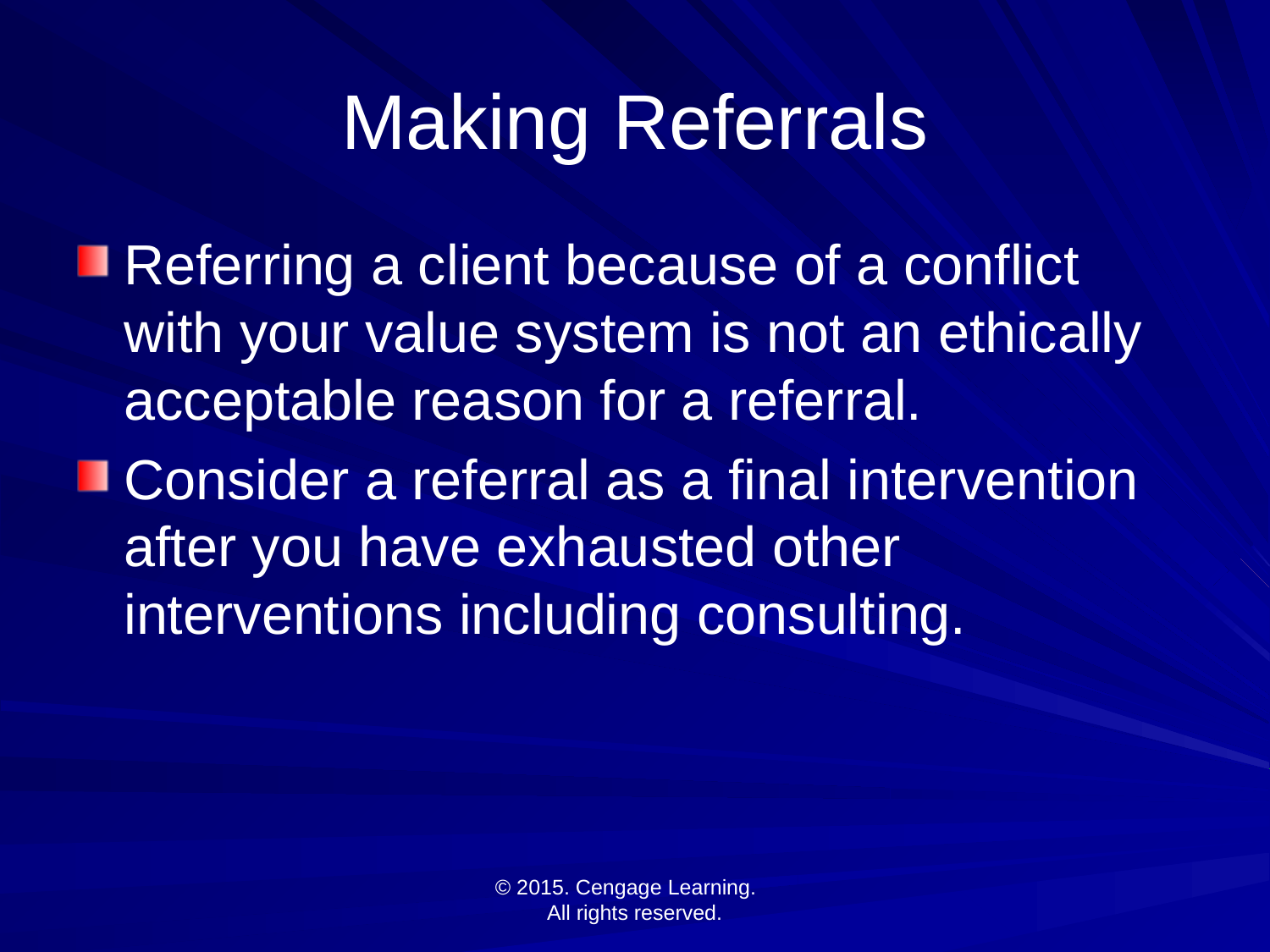

# Making Referrals
Referring a client because of a conflict with your value system is not an ethically acceptable reason for a referral.
Consider a referral as a final intervention after you have exhausted other interventions including consulting.
© 2015. Cengage Learning.
All rights reserved.